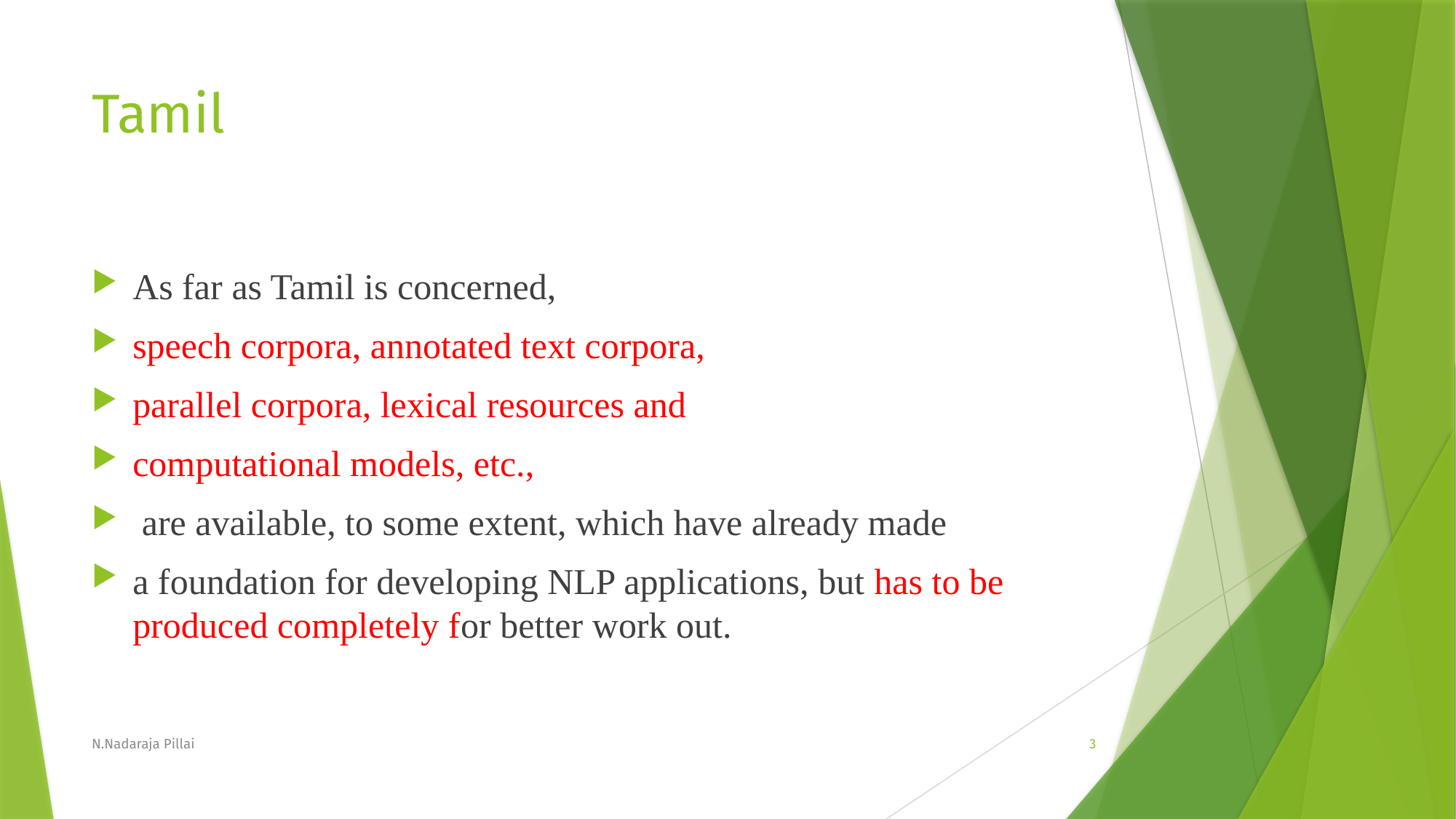

# Tamil
As far as Tamil is concerned,
speech corpora, annotated text corpora,
parallel corpora, lexical resources and
computational models, etc.,
 are available, to some extent, which have already made
a foundation for developing NLP applications, but has to be produced completely for better work out.

N.Nadaraja Pillai
3